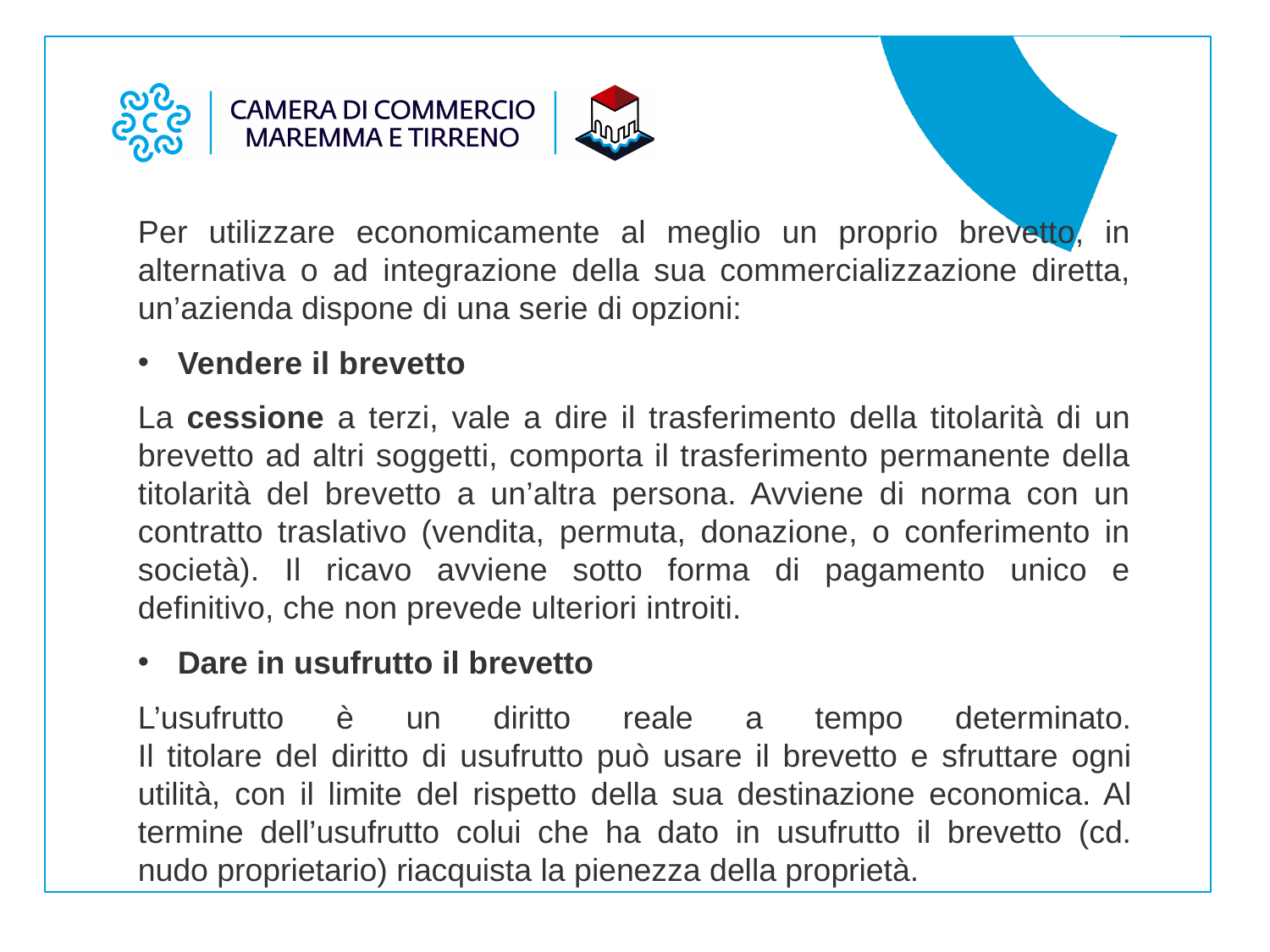

Per utilizzare economicamente al meglio un proprio brevetto, in alternativa o ad integrazione della sua commercializzazione diretta, un’azienda dispone di una serie di opzioni:
Vendere il brevetto
La cessione a terzi, vale a dire il trasferimento della titolarità di un brevetto ad altri soggetti, comporta il trasferimento permanente della titolarità del brevetto a un’altra persona. Avviene di norma con un contratto traslativo (vendita, permuta, donazione, o conferimento in società). Il ricavo avviene sotto forma di pagamento unico e definitivo, che non prevede ulteriori introiti.
Dare in usufrutto il brevetto
L’usufrutto è un diritto reale a tempo determinato.
Il titolare del diritto di usufrutto può usare il brevetto e sfruttare ogni utilità, con il limite del rispetto della sua destinazione economica. Al termine dell’usufrutto colui che ha dato in usufrutto il brevetto (cd. nudo proprietario) riacquista la pienezza della proprietà.